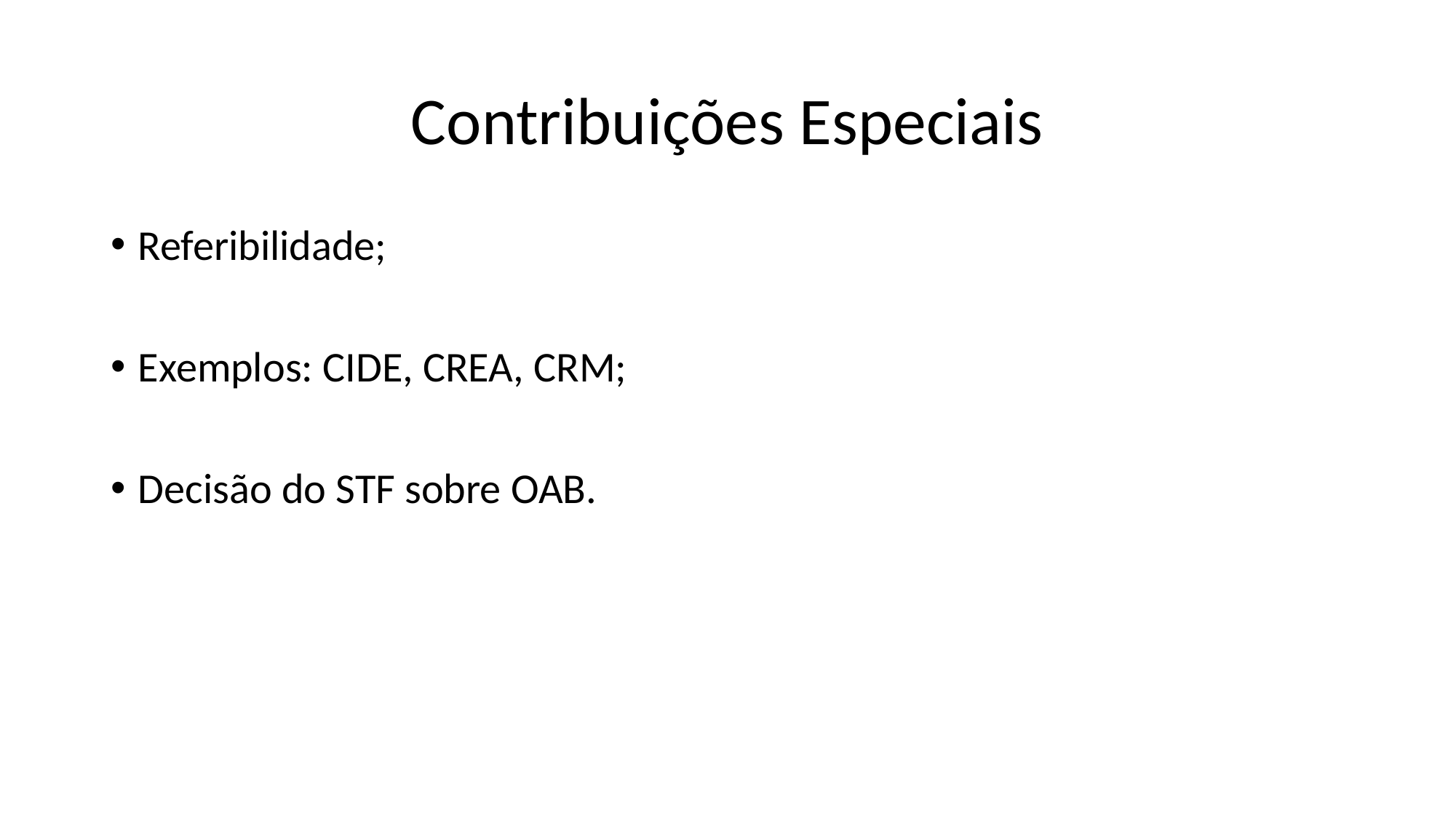

# Contribuições Especiais
Referibilidade;

Exemplos: CIDE, CREA, CRM;

Decisão do STF sobre OAB.